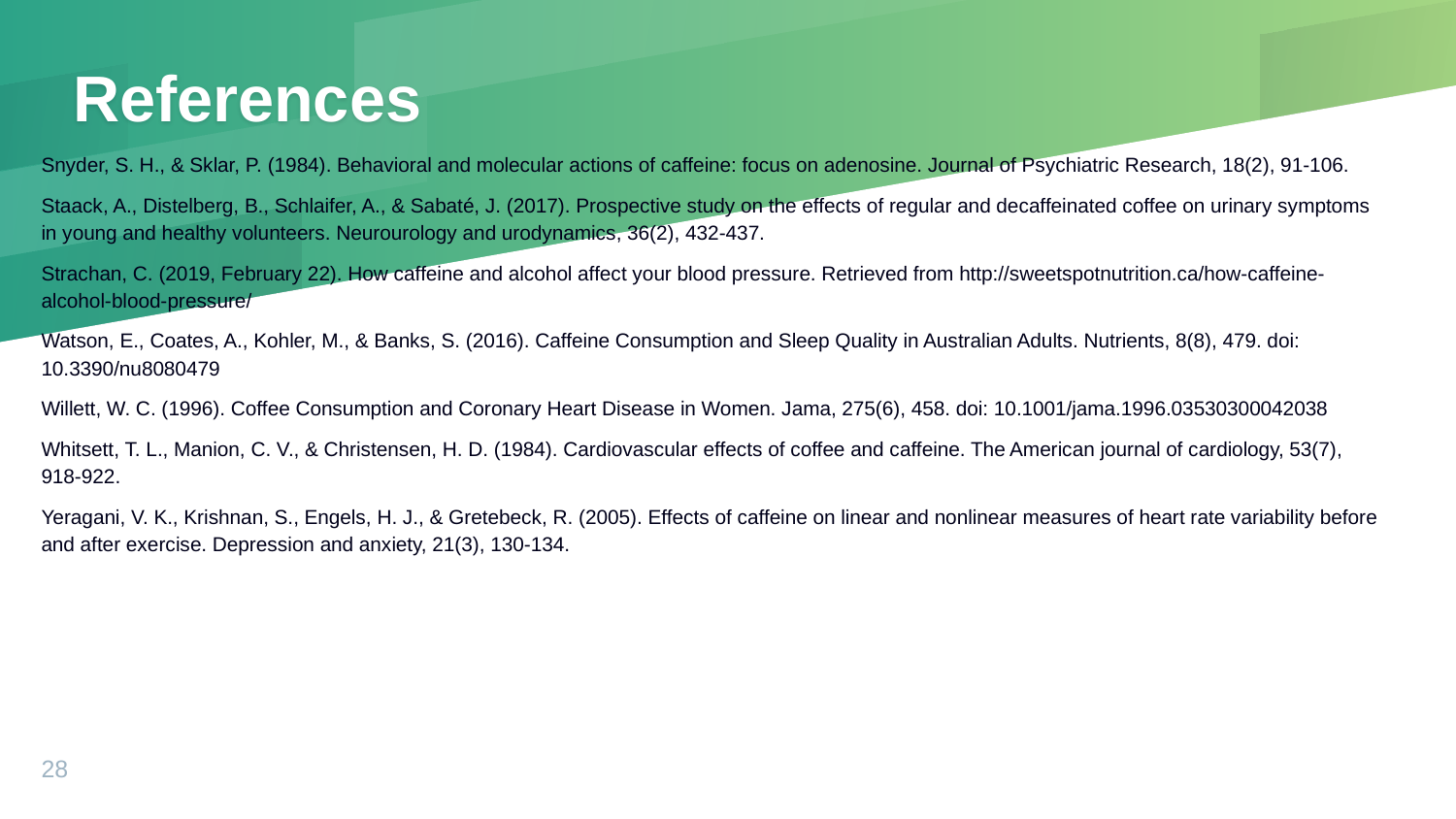

# References
Snyder, S. H., & Sklar, P. (1984). Behavioral and molecular actions of caffeine: focus on adenosine. Journal of Psychiatric Research, 18(2), 91-106.
Staack, A., Distelberg, B., Schlaifer, A., & Sabaté, J. (2017). Prospective study on the effects of regular and decaffeinated coffee on urinary symptoms in young and healthy volunteers. Neurourology and urodynamics, 36(2), 432-437.
Strachan, C. (2019, February 22). How caffeine and alcohol affect your blood pressure. Retrieved from http://sweetspotnutrition.ca/how-caffeine-alcohol-blood-pressure/
Watson, E., Coates, A., Kohler, M., & Banks, S. (2016). Caffeine Consumption and Sleep Quality in Australian Adults. Nutrients, 8(8), 479. doi: 10.3390/nu8080479
Willett, W. C. (1996). Coffee Consumption and Coronary Heart Disease in Women. Jama, 275(6), 458. doi: 10.1001/jama.1996.03530300042038
Whitsett, T. L., Manion, C. V., & Christensen, H. D. (1984). Cardiovascular effects of coffee and caffeine. The American journal of cardiology, 53(7), 918-922.
Yeragani, V. K., Krishnan, S., Engels, H. J., & Gretebeck, R. (2005). Effects of caffeine on linear and nonlinear measures of heart rate variability before and after exercise. Depression and anxiety, 21(3), 130-134.

28